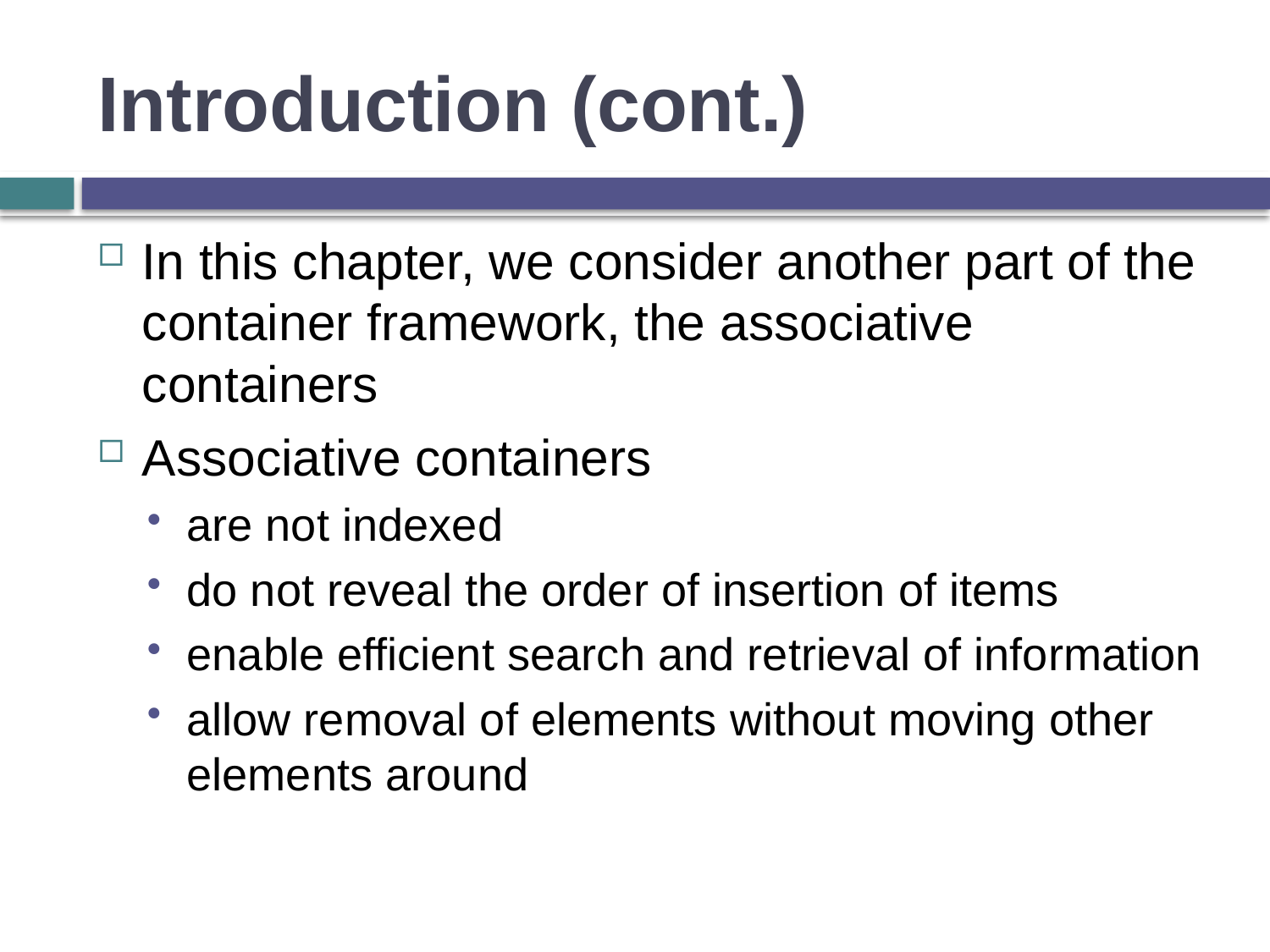

# Introduction (cont.)
In this chapter, we consider another part of the container framework, the associative containers
Associative containers
are not indexed
do not reveal the order of insertion of items
enable efficient search and retrieval of information
allow removal of elements without moving other elements around